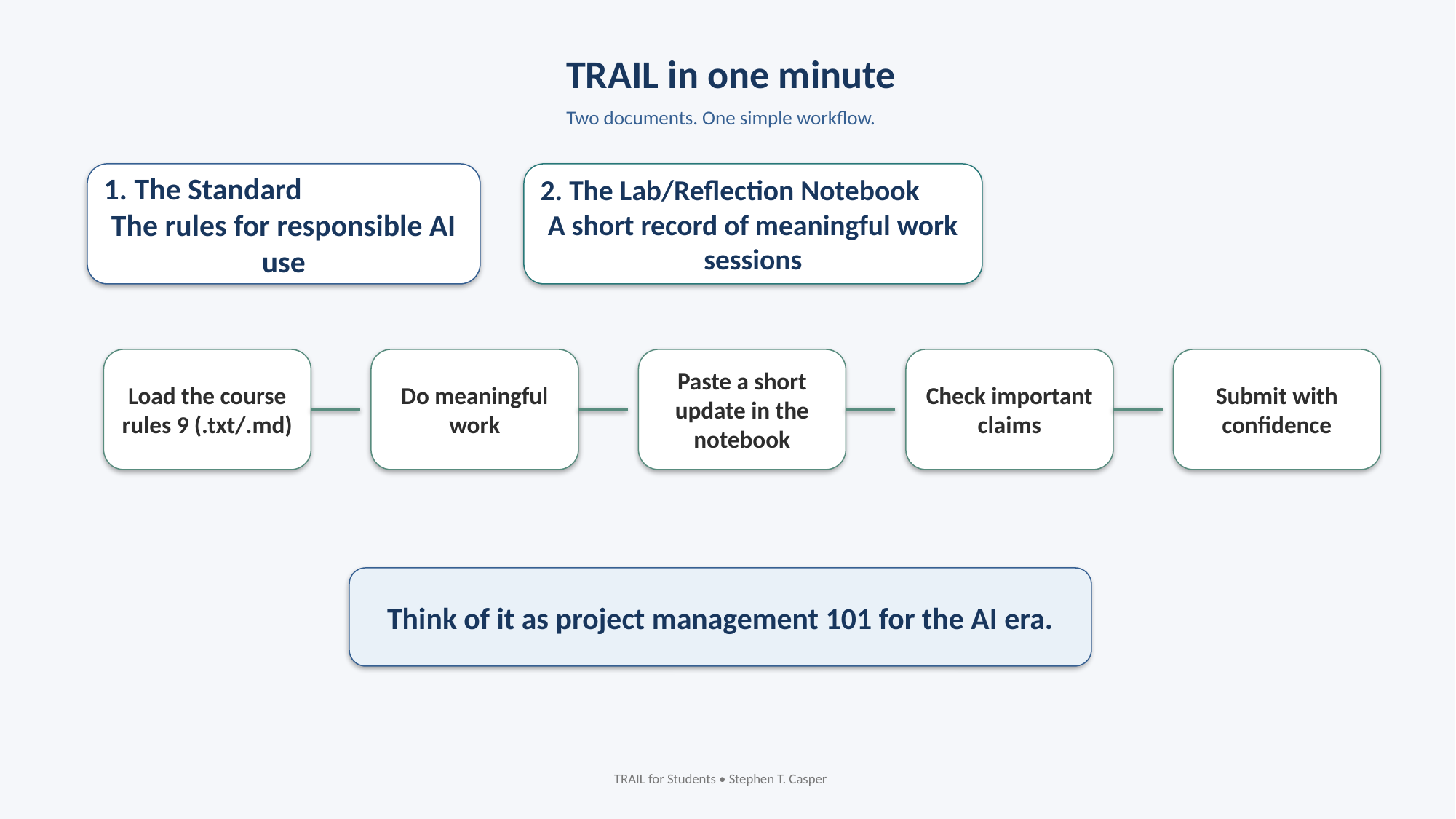

TRAIL in one minute
Two documents. One simple workflow.
1. The Standard
The rules for responsible AI use
2. The Lab/Reflection Notebook
A short record of meaningful work sessions
Load the course rules 9 (.txt/.md)
Do meaningful work
Paste a short update in the notebook
Check important claims
Submit with confidence
Think of it as project management 101 for the AI era.
TRAIL for Students • Stephen T. Casper